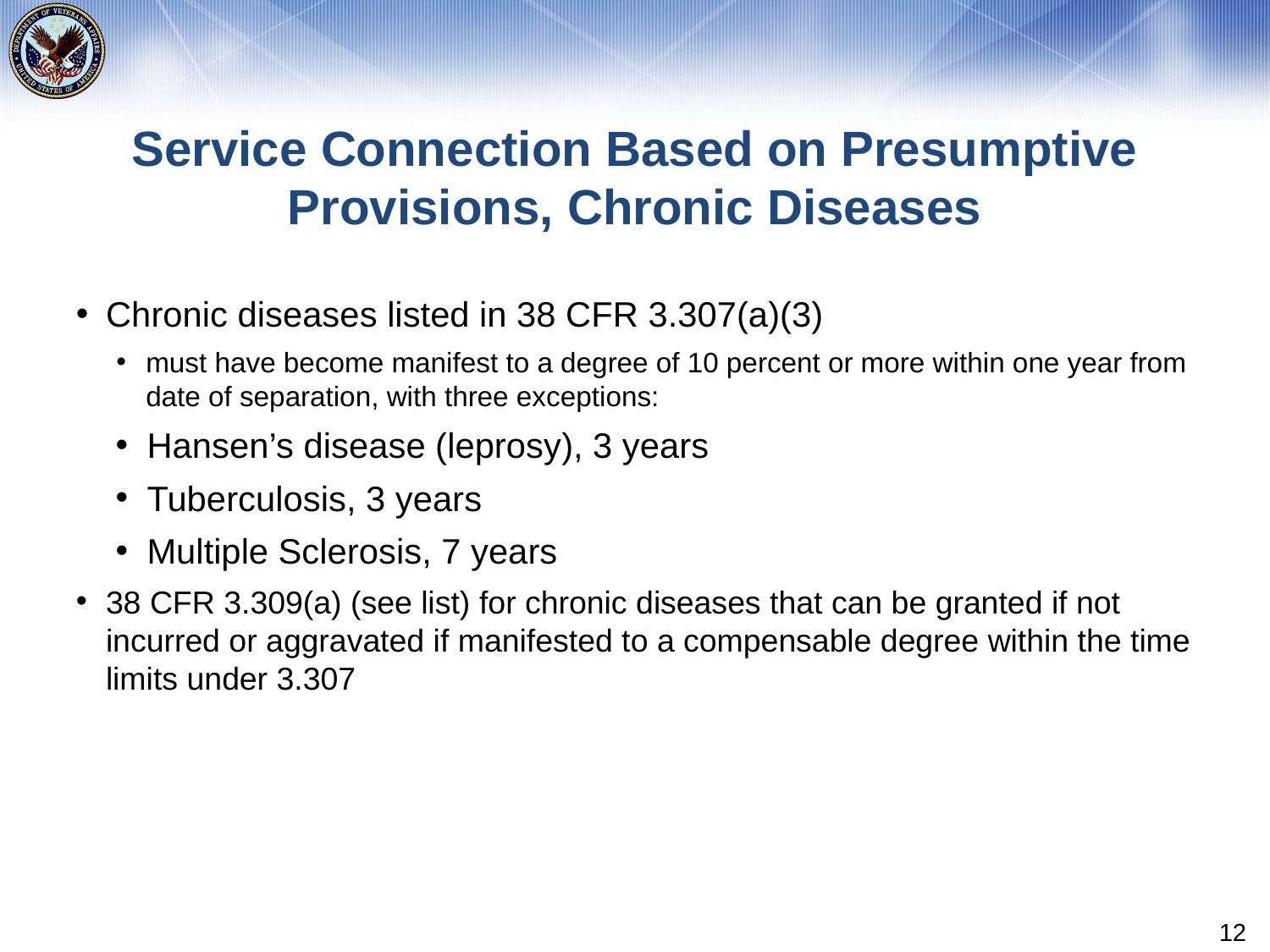

# Service Connection Based on Presumptive Provisions, Chronic Diseases
Chronic diseases listed in 38 CFR 3.307(a)(3)
must have become manifest to a degree of 10 percent or more within one year from date of separation, with three exceptions:
Hansen’s disease (leprosy), 3 years
Tuberculosis, 3 years
Multiple Sclerosis, 7 years
38 CFR 3.309(a) (see list) for chronic diseases that can be granted if not incurred or aggravated if manifested to a compensable degree within the time limits under 3.307
12